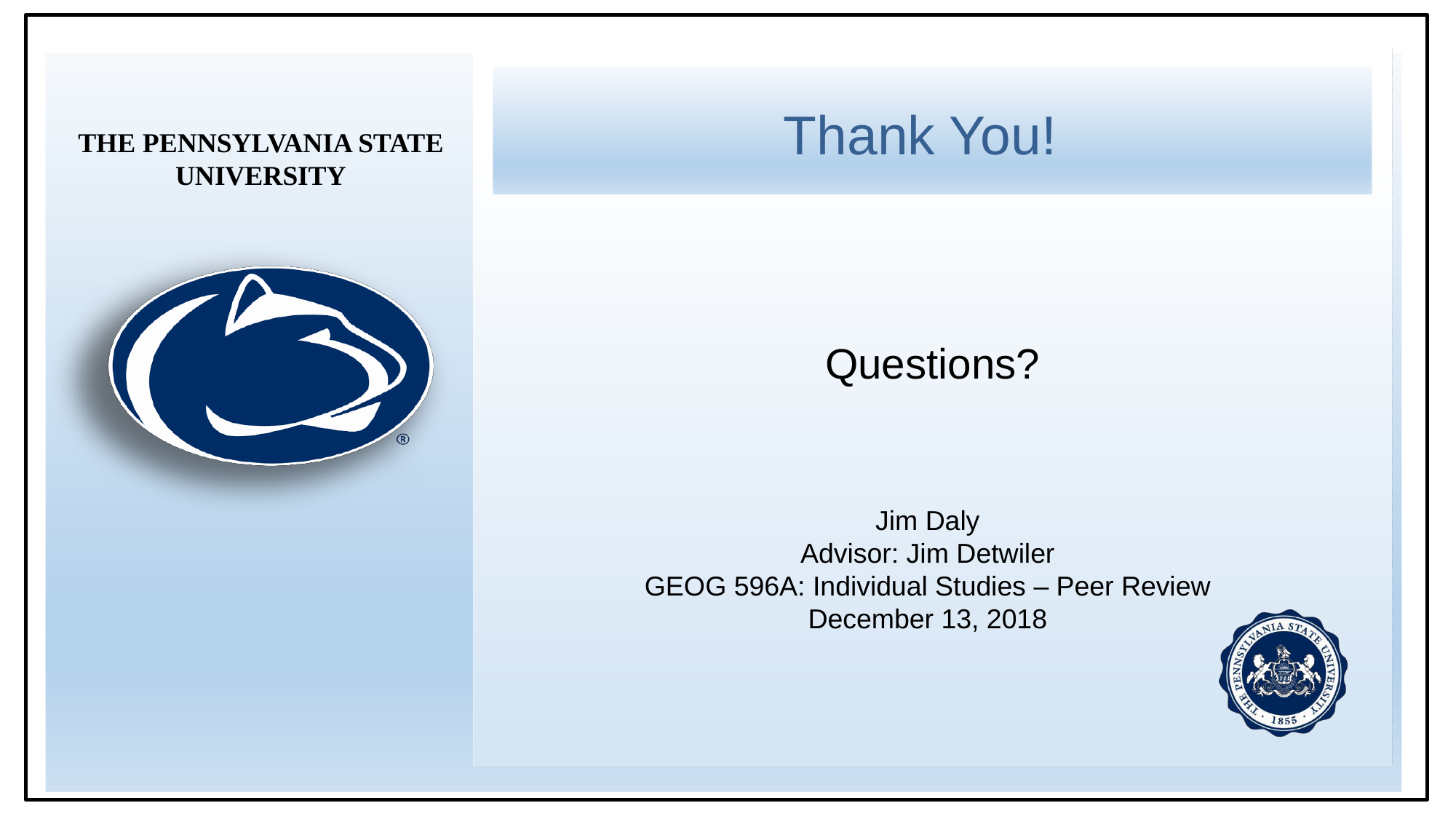

Thank You!
THE PENNSYLVANIA STATE UNIVERSITY

Questions?
Jim Daly
Advisor: Jim Detwiler
GEOG 596A: Individual Studies – Peer Review
December 13, 2018